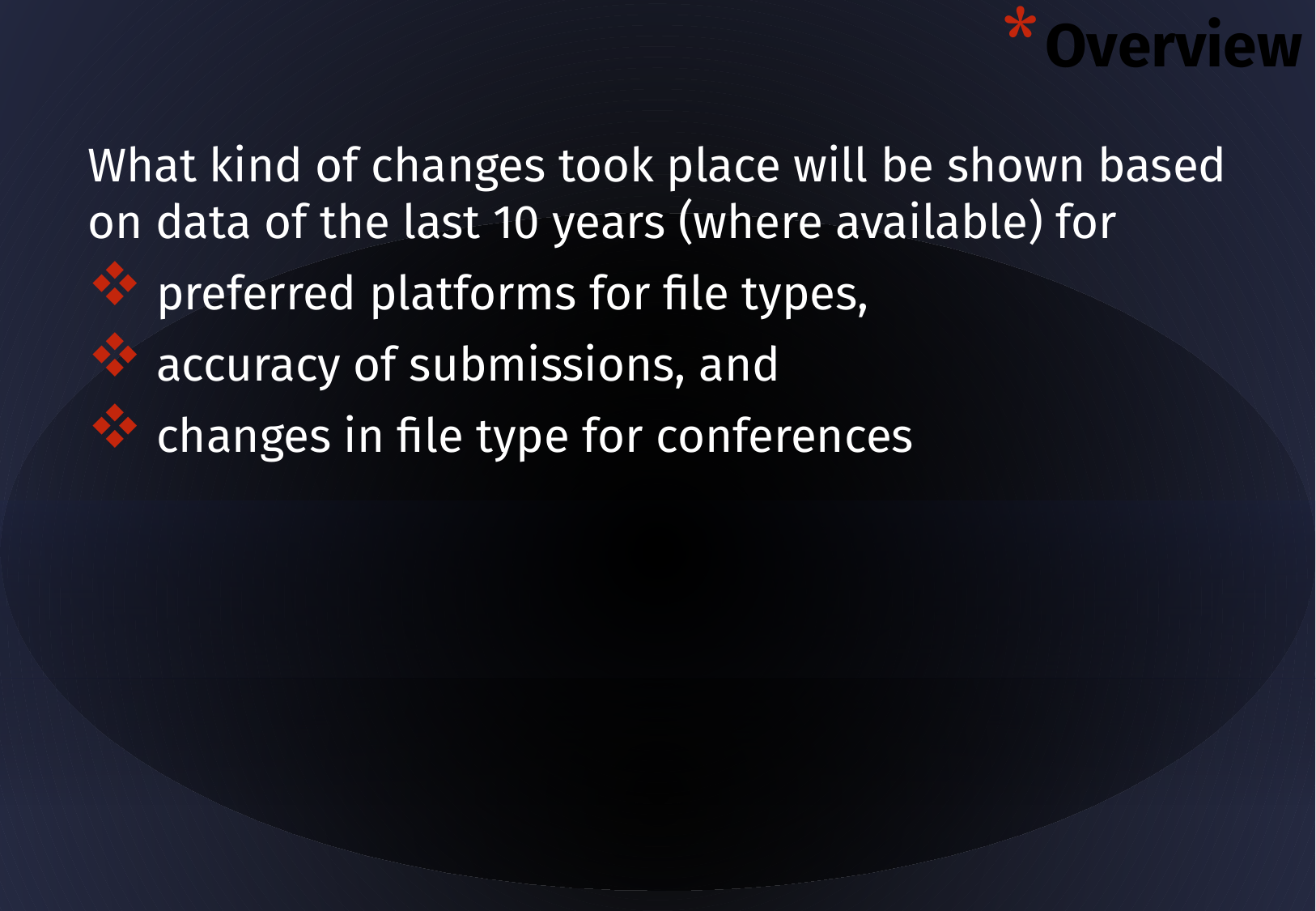

Overview
What kind of changes took place will be shown based on data of the last 10 years (where available) for
 preferred platforms for file types,
 accuracy of submissions, and
 changes in file type for conferences